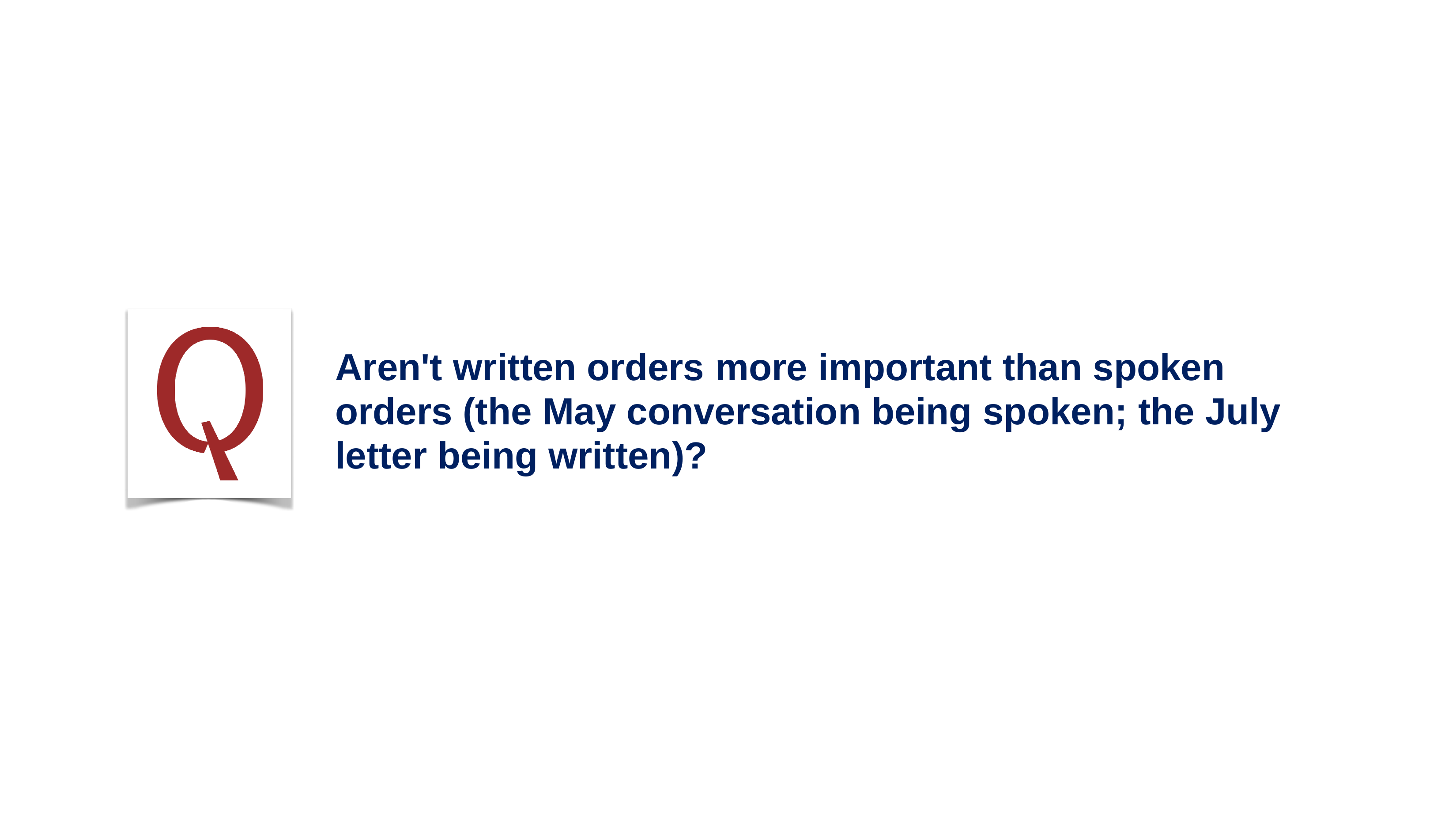

# Aren't written orders more important than spoken  orders (the May conversation being spoken; the July  letter being written)?